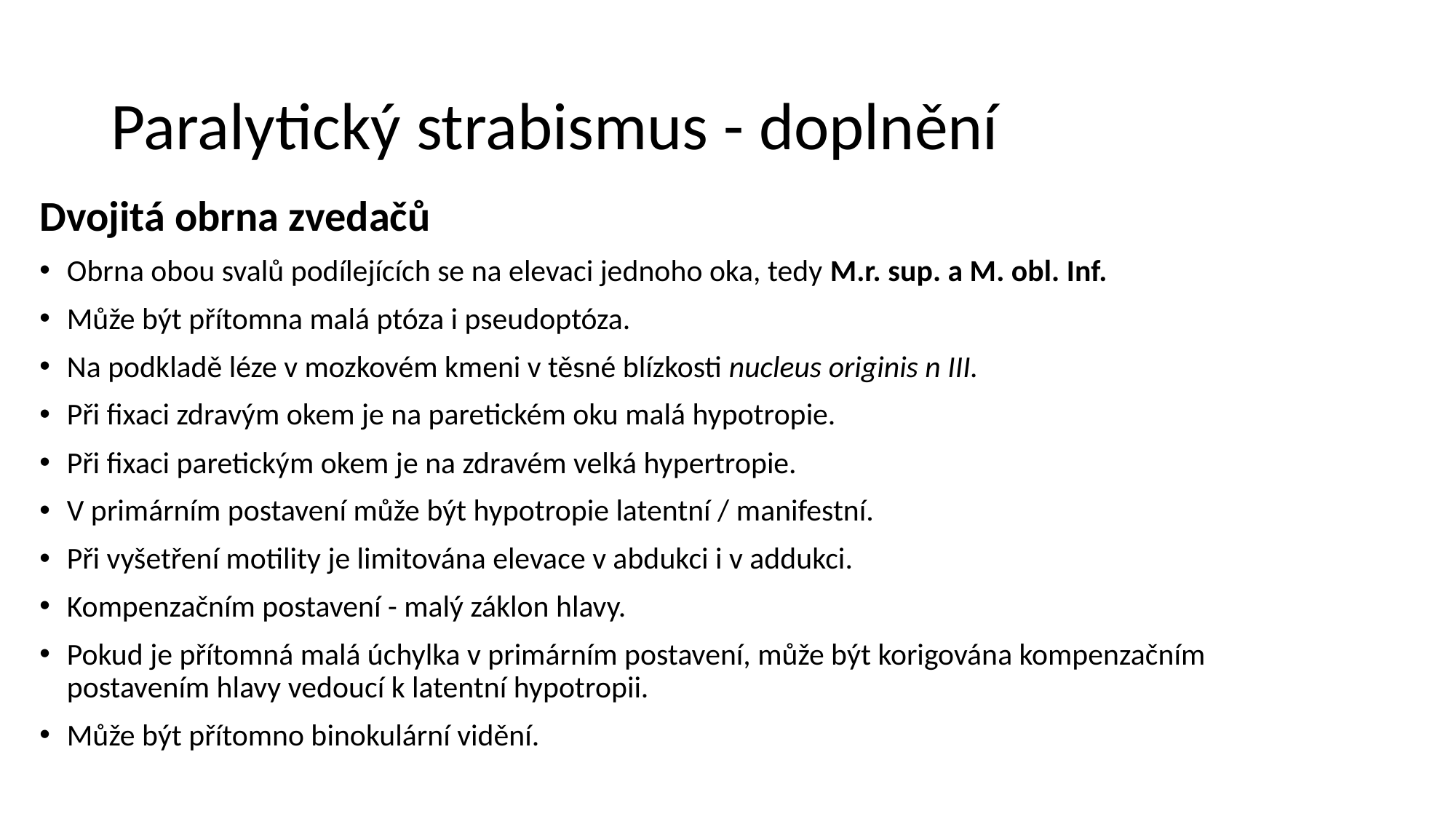

# Paralytický strabismus - doplnění
Dvojitá obrna zvedačů
Obrna obou svalů podílejících se na elevaci jednoho oka, tedy M.r. sup. a M. obl. Inf.
Může být přítomna malá ptóza i pseudoptóza.
Na podkladě léze v mozkovém kmeni v těsné blízkosti nucleus originis n III.
Při fixaci zdravým okem je na paretickém oku malá hypotropie.
Při fixaci paretickým okem je na zdravém velká hypertropie.
V primárním postavení může být hypotropie latentní / manifestní.
Při vyšetření motility je limitována elevace v abdukci i v addukci.
Kompenzačním postavení - malý záklon hlavy.
Pokud je přítomná malá úchylka v primárním postavení, může být korigována kompenzačním postavením hlavy vedoucí k latentní hypotropii.
Může být přítomno binokulární vidění.